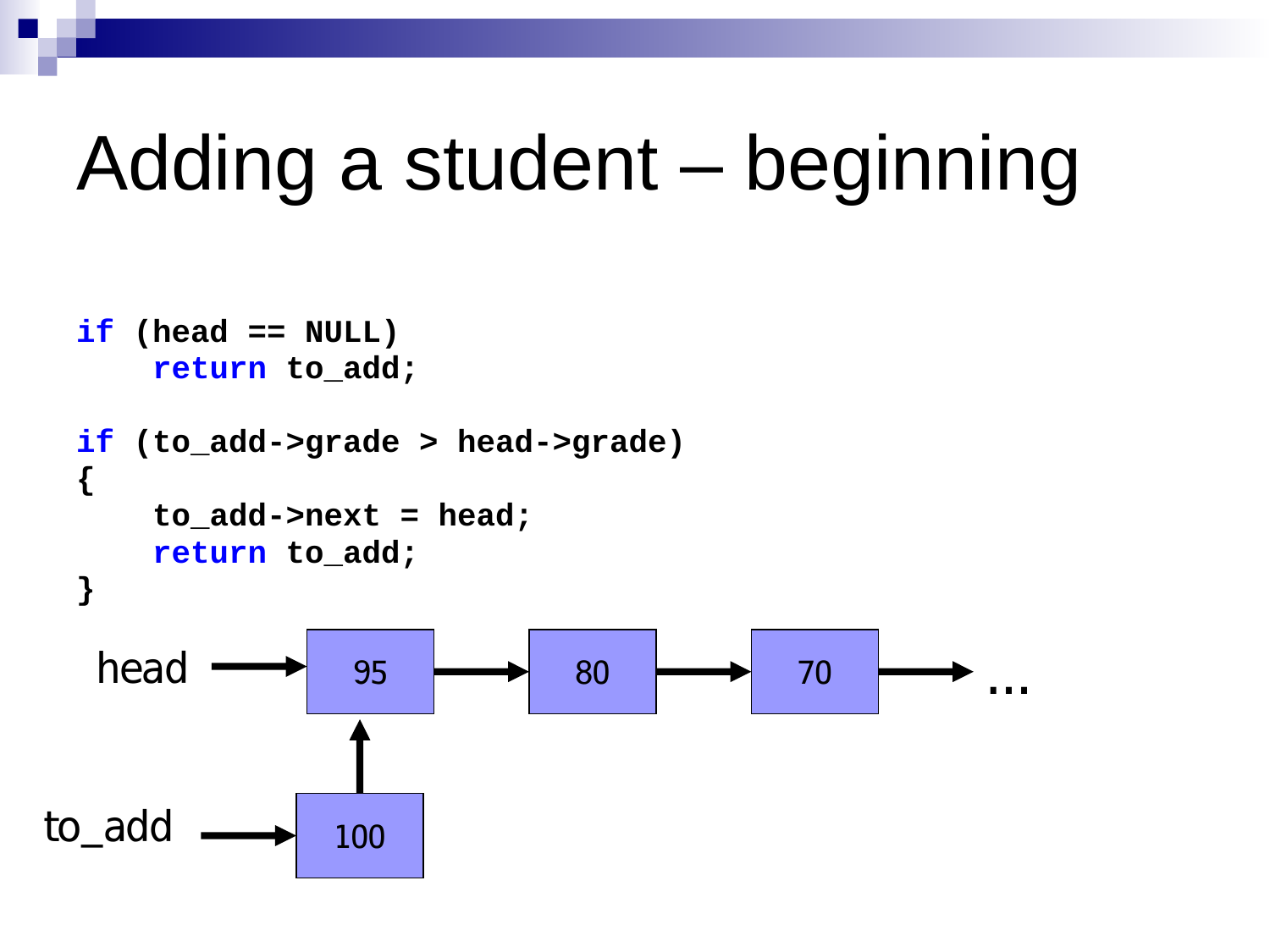

# Adding a student – beginning
if (head == NULL)
    return to_add;

if (to_add->grade > head->grade)
{
    to_add->next = head;
    return to_add;
}
95
80
70
…
head

to_add
100